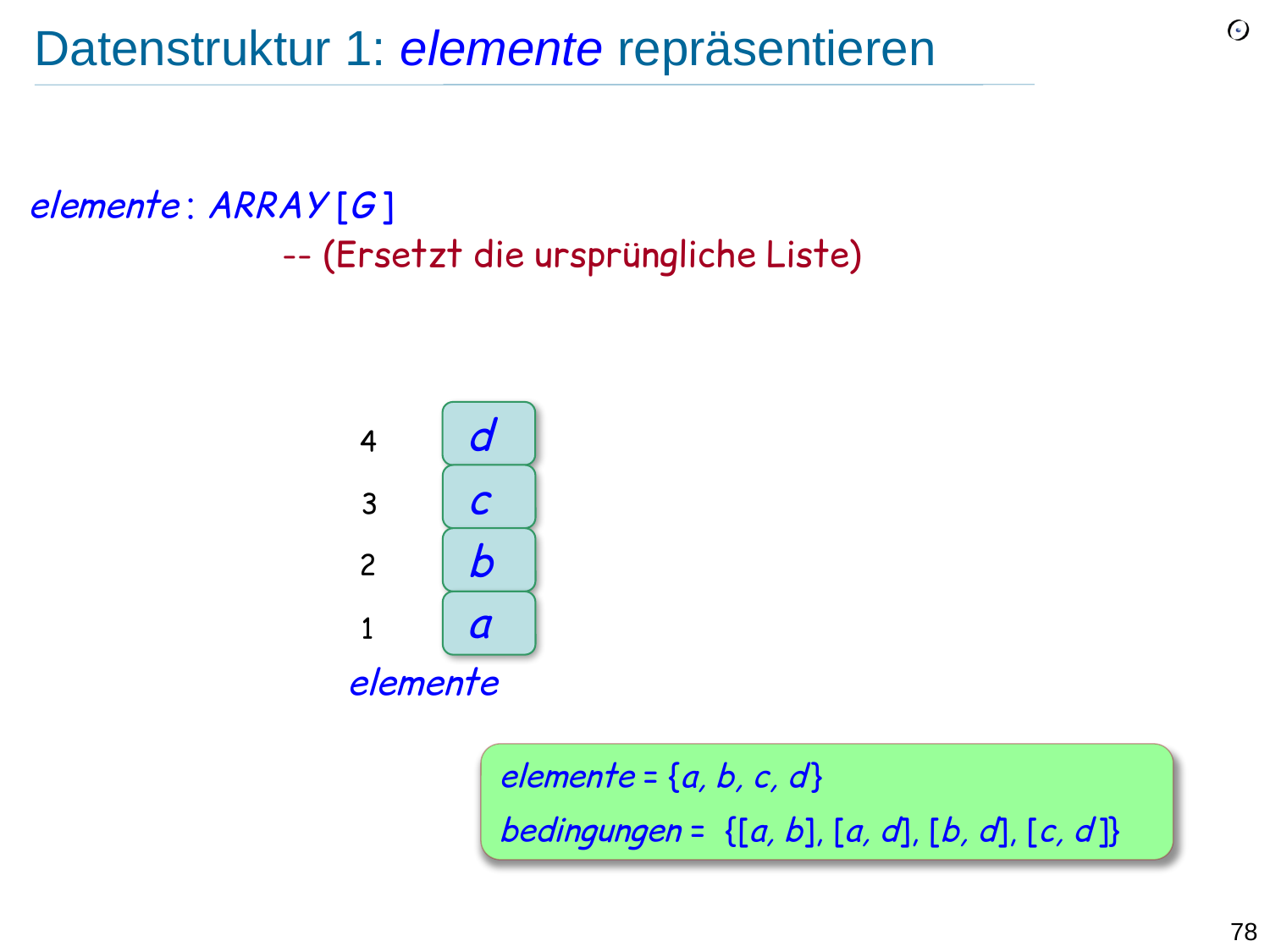

# Datenstruktur 1: elemente repräsentieren
elemente : ARRAY [G ]
		-- (Ersetzt die ursprüngliche Liste)

d
4

c
3
b

2
a

1
elemente
elemente = {a, b, c, d }
bedingungen =  {[a, b], [a, d], [b, d], [c, d ]}